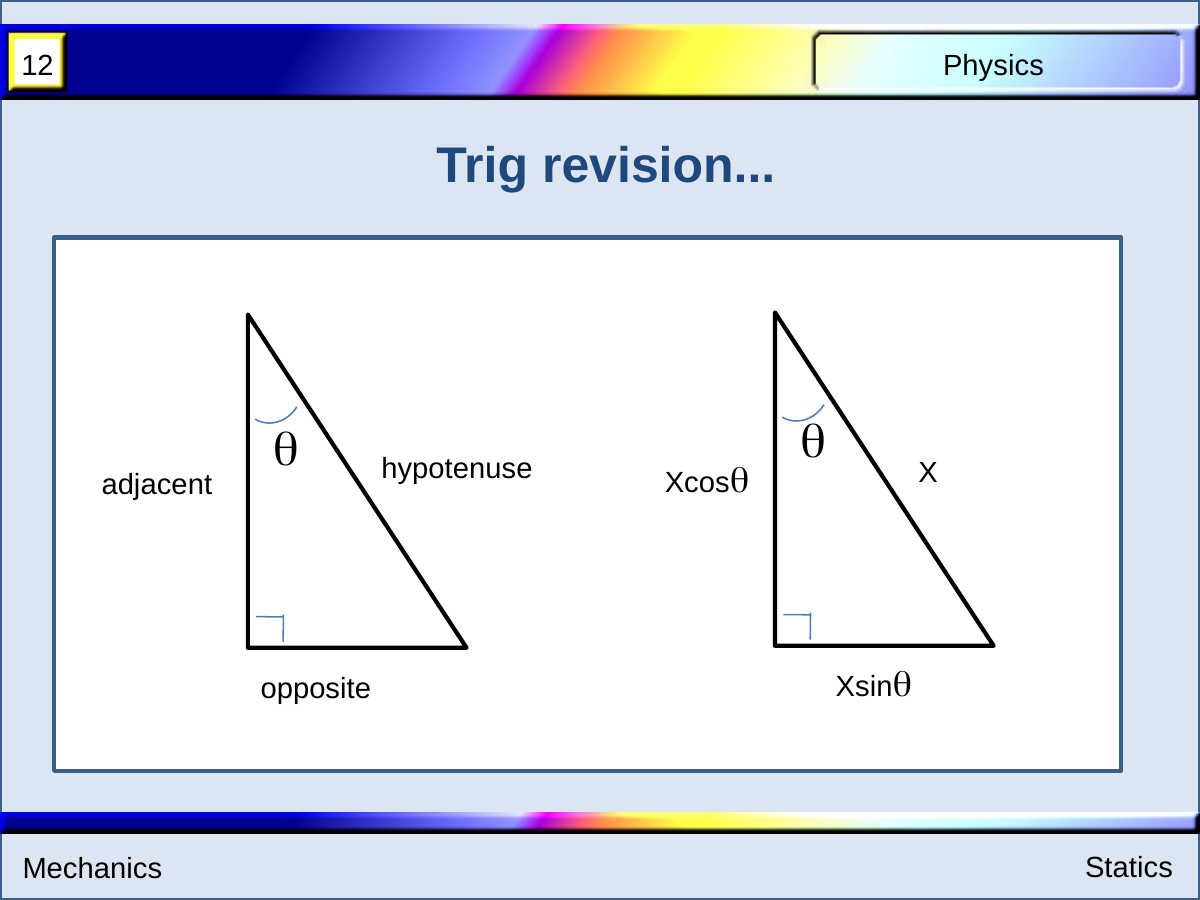

Trig revision...

θ

θ
hypotenuse
X
Xcosθ
adjacent
Xsinθ
opposite